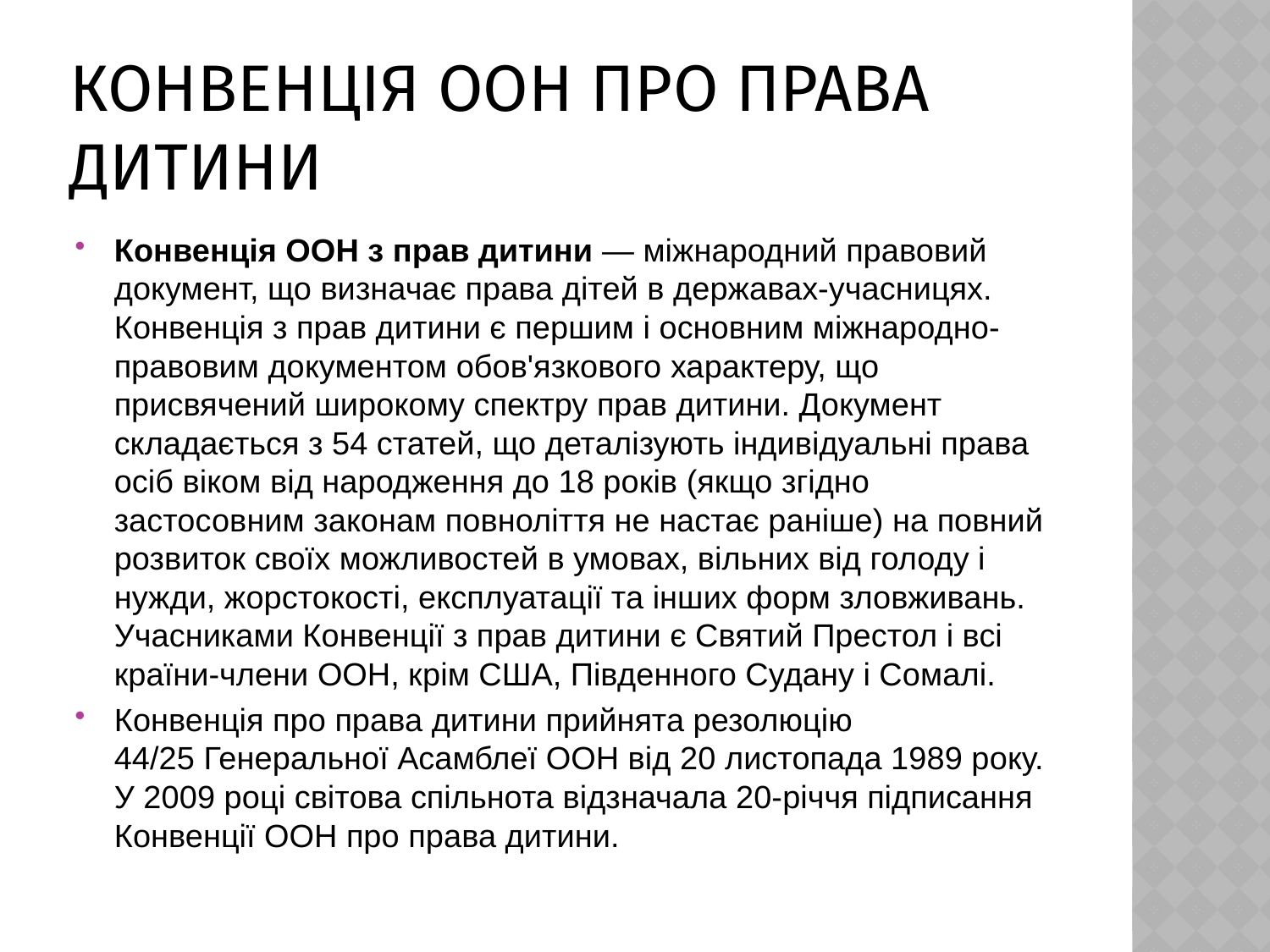

# Конвенція ООН про права дитини
Конвенція ООН з прав дитини — міжнародний правовий документ, що визначає права дітей в державах-учасницях. Конвенція з прав дитини є першим і основним міжнародно-правовим документом обов'язкового характеру, що присвячений широкому спектру прав дитини. Документ складається з 54 статей, що деталізують індивідуальні права осіб віком від народження до 18 років (якщо згідно застосовним законам повноліття не настає раніше) на повний розвиток своїх можливостей в умовах, вільних від голоду і нужди, жорстокості, експлуатації та інших форм зловживань. Учасниками Конвенції з прав дитини є Святий Престол і всі країни-члени ООН, крім США, Південного Судану і Сомалі.
Конвенція про права дитини прийнята резолюцію 44/25 Генеральної Асамблеї ООН від 20 листопада 1989 року. У 2009 році світова спільнота відзначала 20-річчя підписання Конвенції ООН про права дитини.